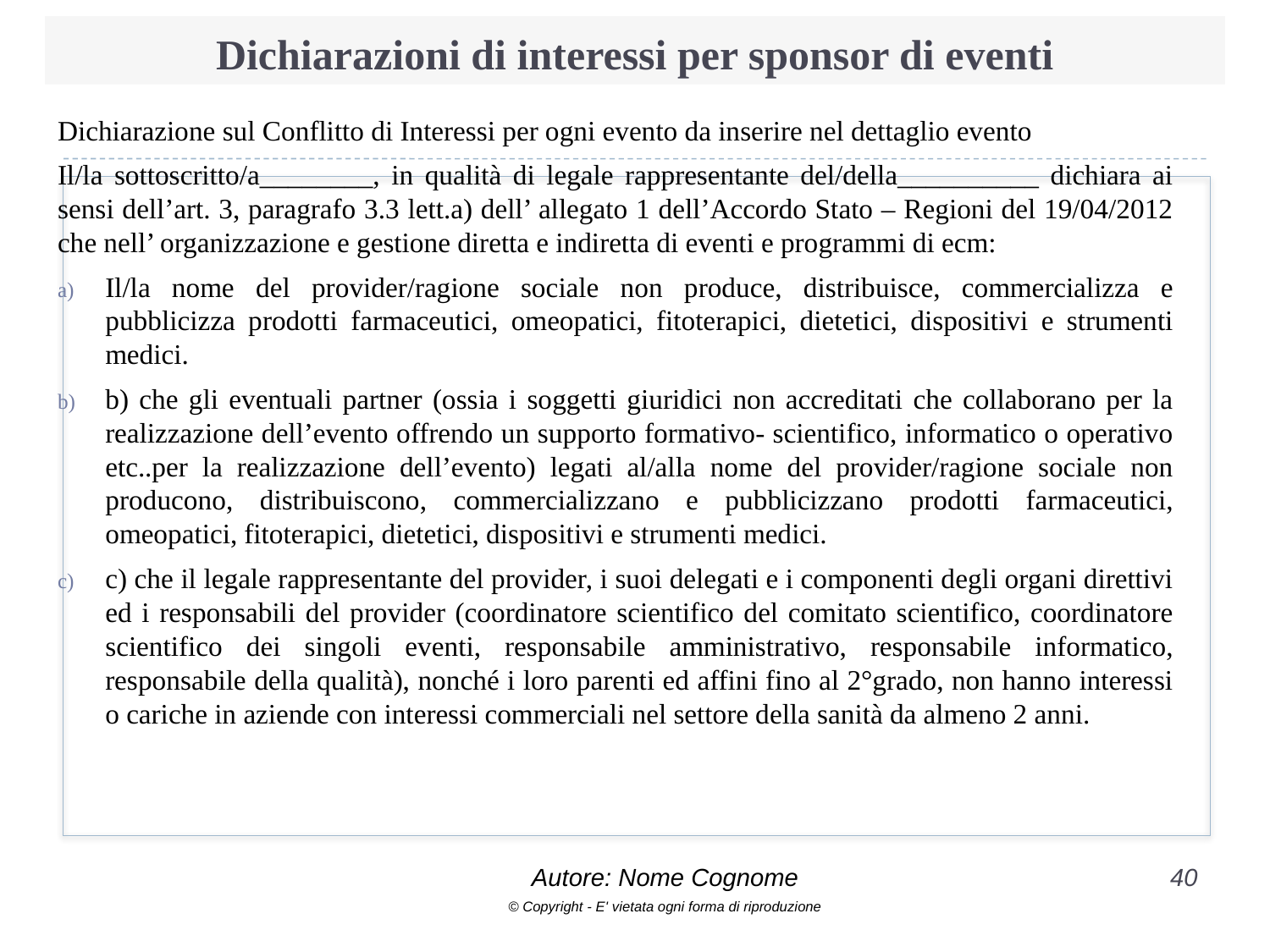

# Dichiarazioni di interessi per sponsor di eventi
Dichiarazione sul Conflitto di Interessi per ogni evento da inserire nel dettaglio evento
Il/la sottoscritto/a________, in qualità di legale rappresentante del/della__________ dichiara ai sensi dell’art. 3, paragrafo 3.3 lett.a) dell’ allegato 1 dell’Accordo Stato – Regioni del 19/04/2012 che nell’ organizzazione e gestione diretta e indiretta di eventi e programmi di ecm:
Il/la nome del provider/ragione sociale non produce, distribuisce, commercializza e pubblicizza prodotti farmaceutici, omeopatici, fitoterapici, dietetici, dispositivi e strumenti medici.
b) che gli eventuali partner (ossia i soggetti giuridici non accreditati che collaborano per la realizzazione dell’evento offrendo un supporto formativo- scientifico, informatico o operativo etc..per la realizzazione dell’evento) legati al/alla nome del provider/ragione sociale non producono, distribuiscono, commercializzano e pubblicizzano prodotti farmaceutici, omeopatici, fitoterapici, dietetici, dispositivi e strumenti medici.
c) che il legale rappresentante del provider, i suoi delegati e i componenti degli organi direttivi ed i responsabili del provider (coordinatore scientifico del comitato scientifico, coordinatore scientifico dei singoli eventi, responsabile amministrativo, responsabile informatico, responsabile della qualità), nonché i loro parenti ed affini fino al 2°grado, non hanno interessi o cariche in aziende con interessi commerciali nel settore della sanità da almeno 2 anni.